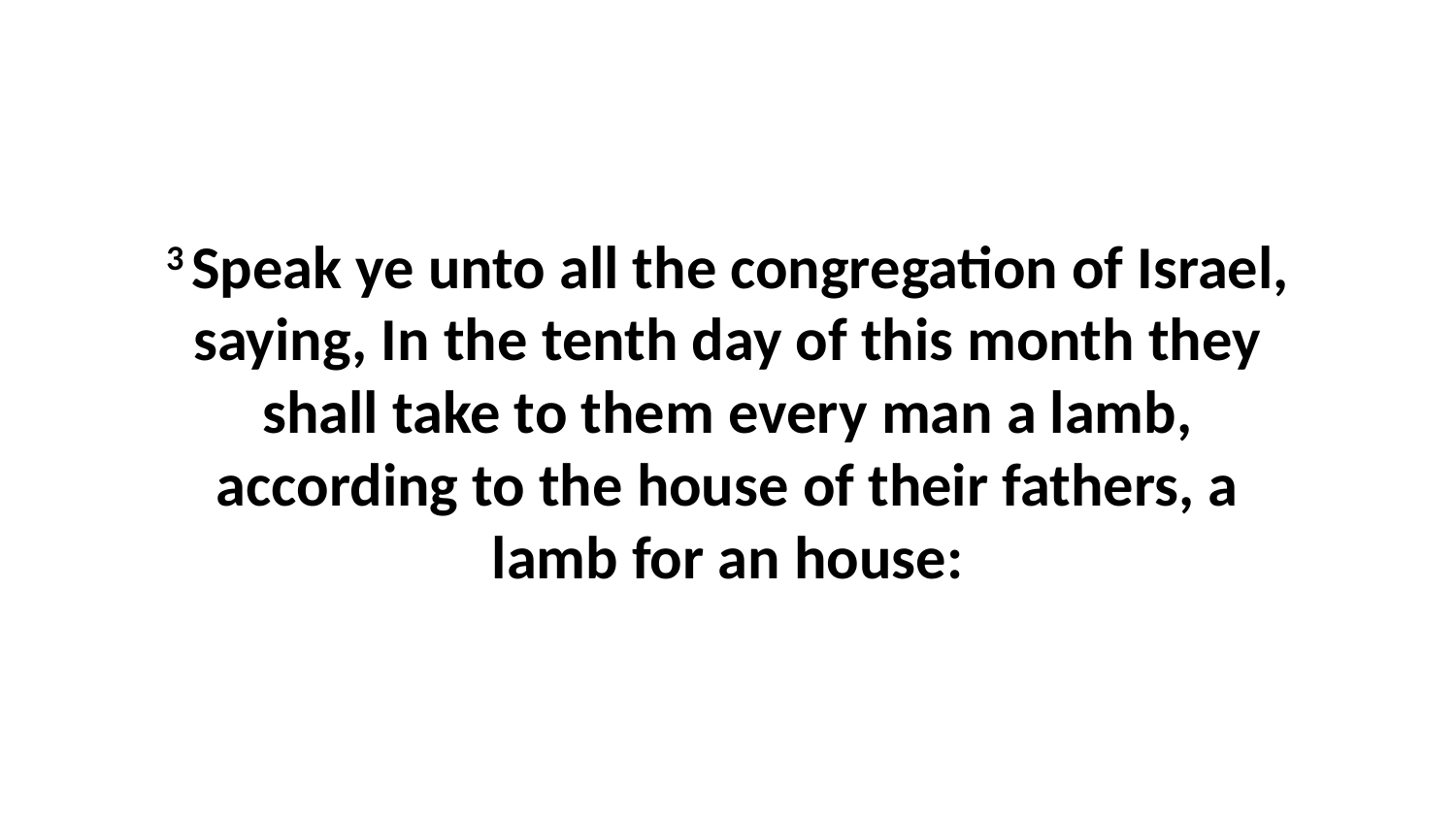

3 Speak ye unto all the congregation of Israel, saying, In the tenth day of this month they shall take to them every man a lamb, according to the house of their fathers, a lamb for an house: